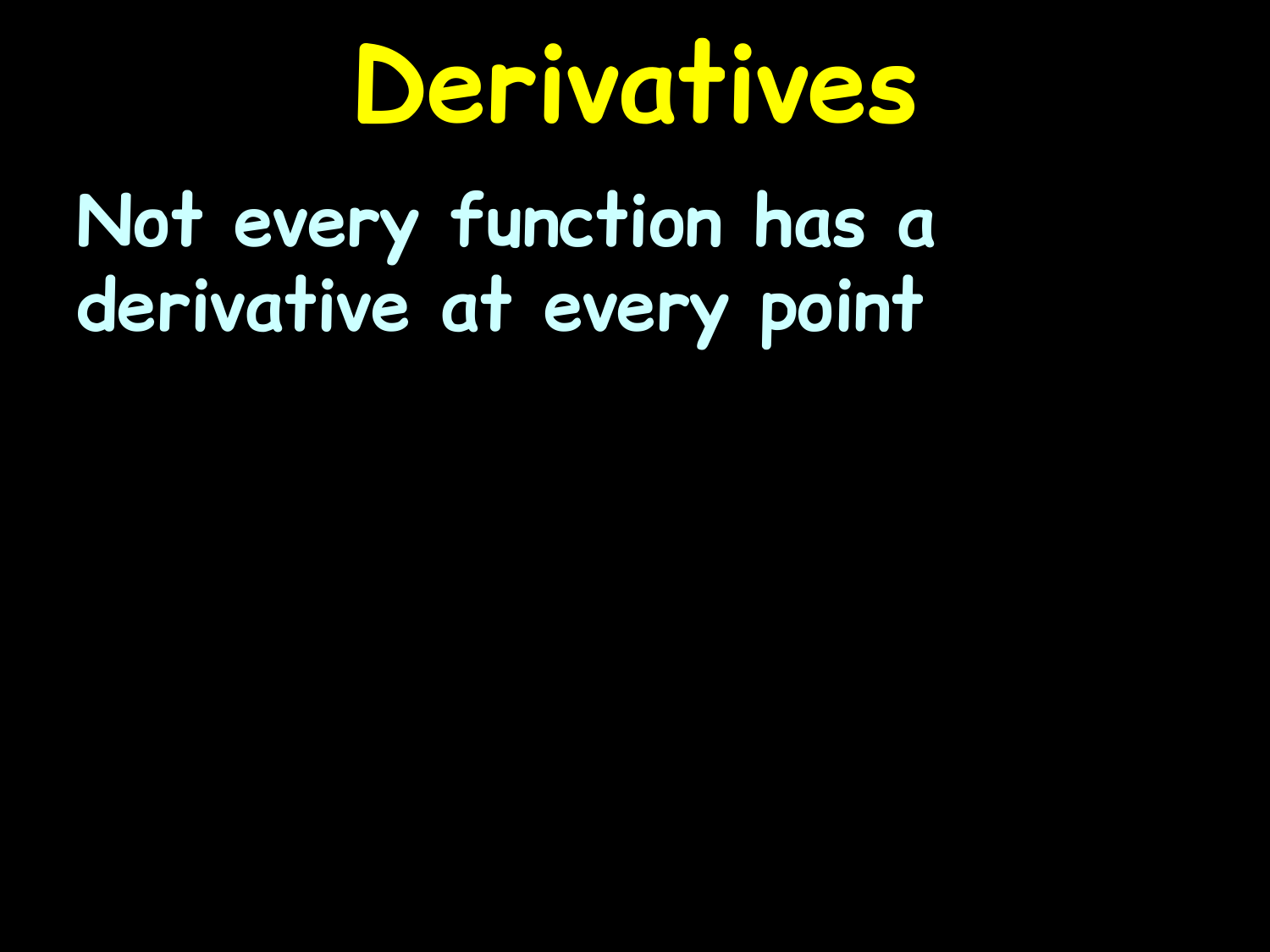

# Derivatives
Not every function has a derivative at every point